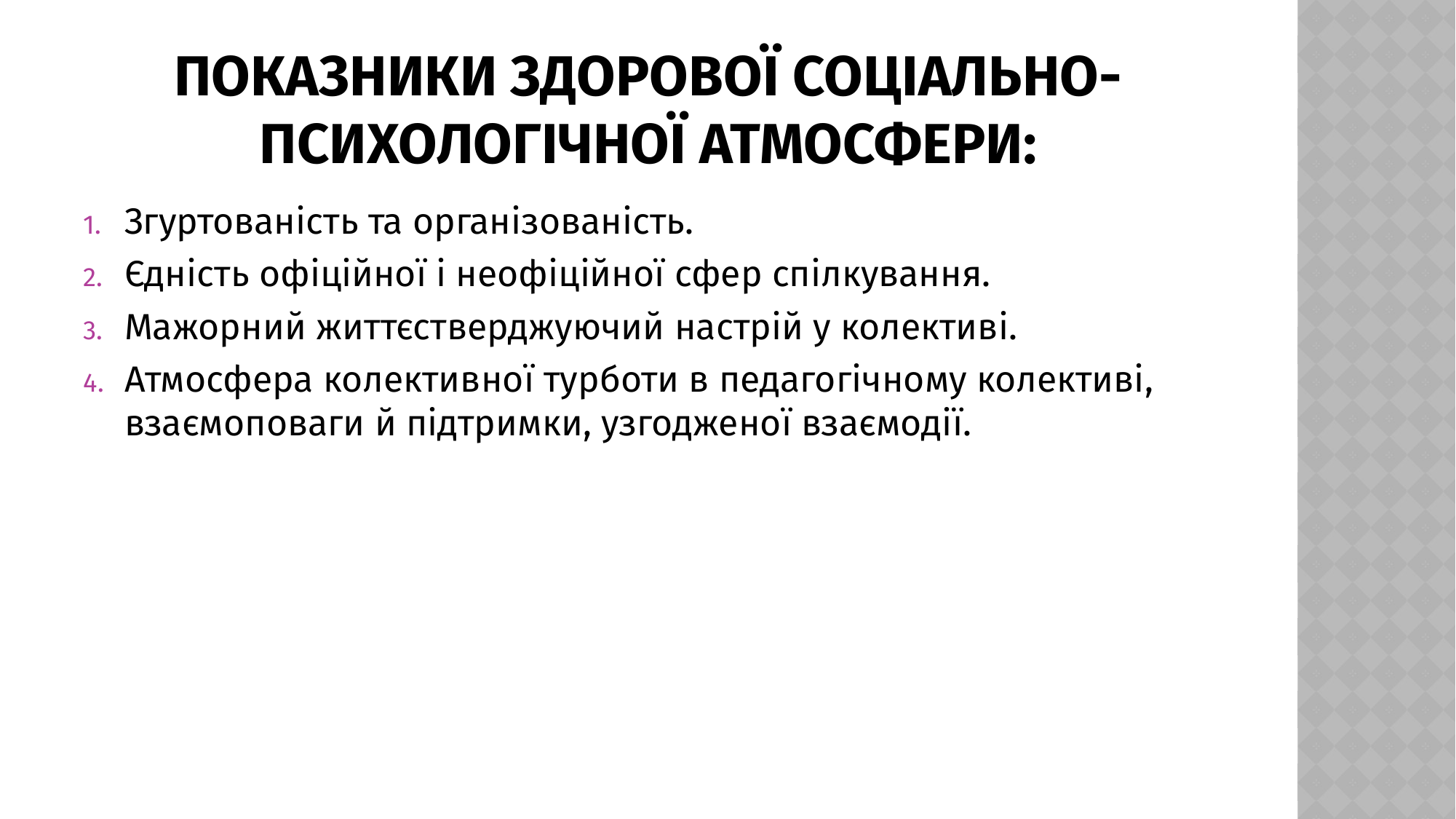

# Показники здорової соціально-психологічної атмосфери:
Згуртованість та організованість.
Єдність офіційної і неофіційної сфер спілкування.
Мажорний життєстверджуючий настрій у колективі.
Атмосфера колективної турботи в педагогічному колективі, взаємоповаги й підтримки, узгодженої взаємодії.